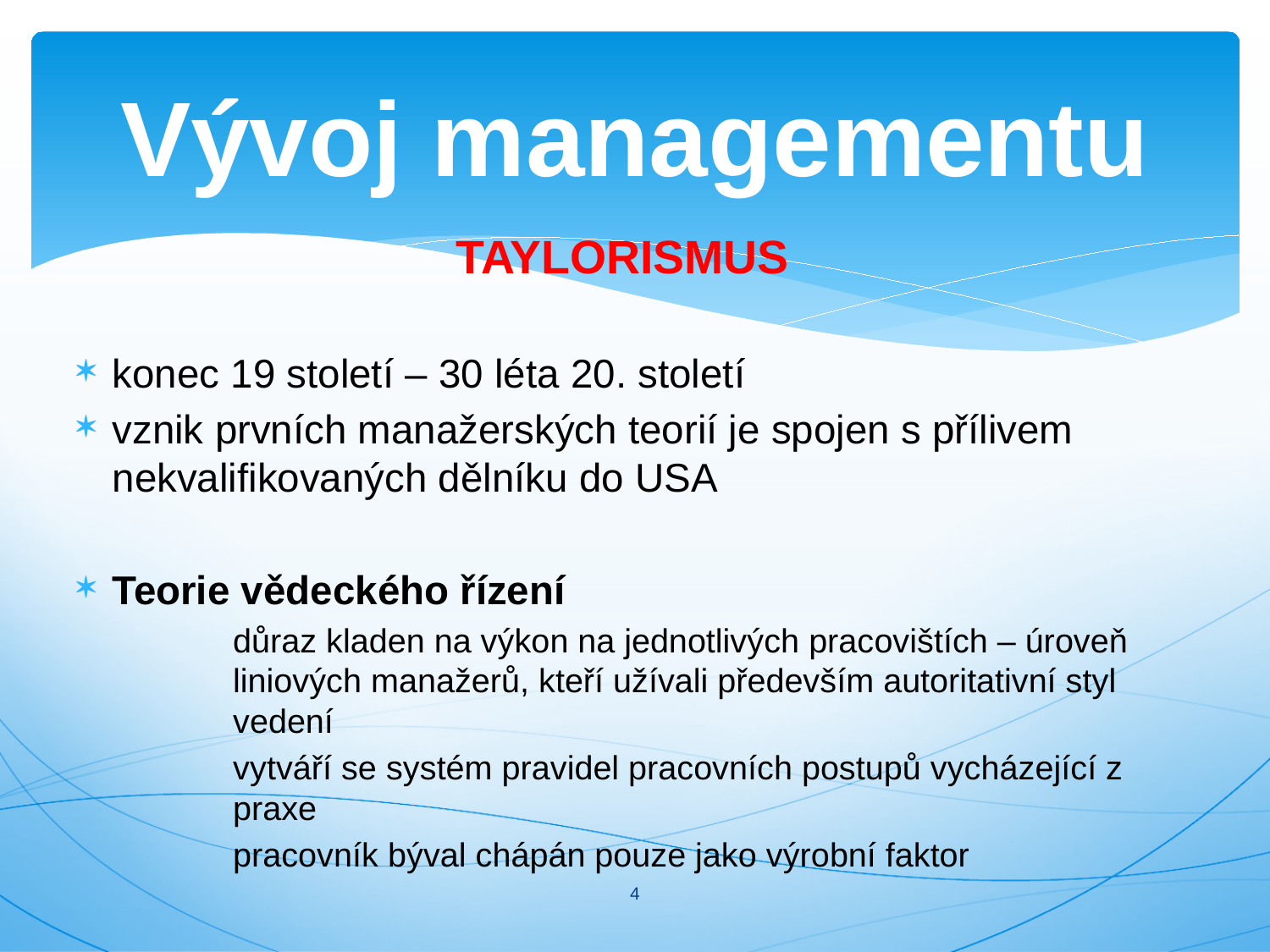

# Vývoj managementu
TAYLORISMUS

konec 19 století – 30 léta 20. století
vznik prvních manažerských teorií je spojen s přílivem nekvalifikovaných dělníku do USA

Teorie vědeckého řízení
důraz kladen na výkon na jednotlivých pracovištích – úroveň liniových manažerů, kteří užívali především autoritativní styl vedení
vytváří se systém pravidel pracovních postupů vycházející z praxe
pracovník býval chápán pouze jako výrobní faktor

4